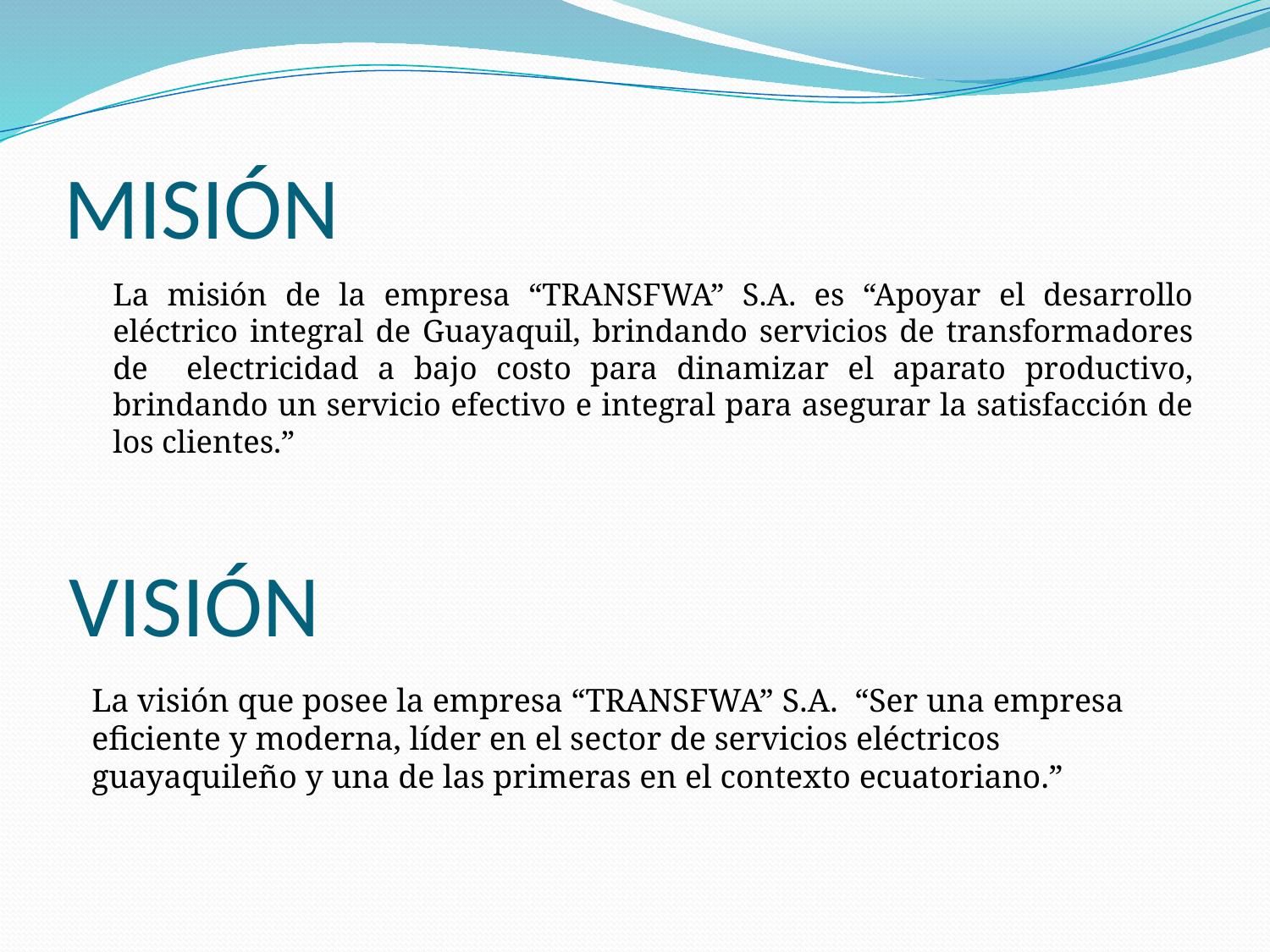

# MISIÓN
	La misión de la empresa “TRANSFWA” S.A. es “Apoyar el desarrollo eléctrico integral de Guayaquil, brindando servicios de transformadores de  electricidad a bajo costo para dinamizar el aparato productivo, brindando un servicio efectivo e integral para asegurar la satisfacción de los clientes.”

VISIÓN
La visión que posee la empresa “TRANSFWA” S.A.  “Ser una empresa eficiente y moderna, líder en el sector de servicios eléctricos guayaquileño y una de las primeras en el contexto ecuatoriano.”